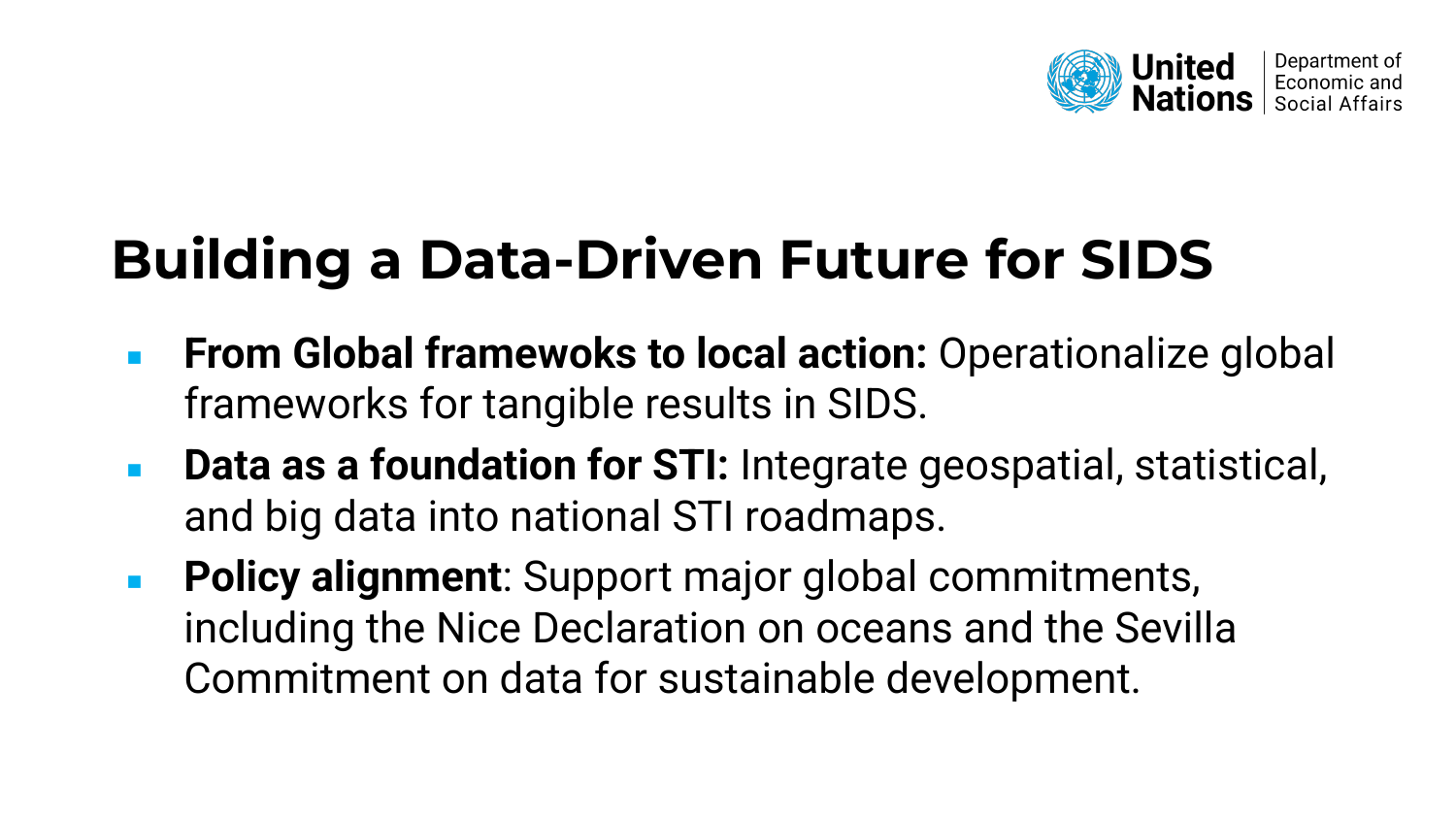

# Building a Data-Driven Future for SIDS
From Global framewoks to local action: Operationalize global frameworks for tangible results in SIDS.
Data as a foundation for STI: Integrate geospatial, statistical, and big data into national STI roadmaps.
Policy alignment: Support major global commitments, including the Nice Declaration on oceans and the Sevilla Commitment on data for sustainable development.